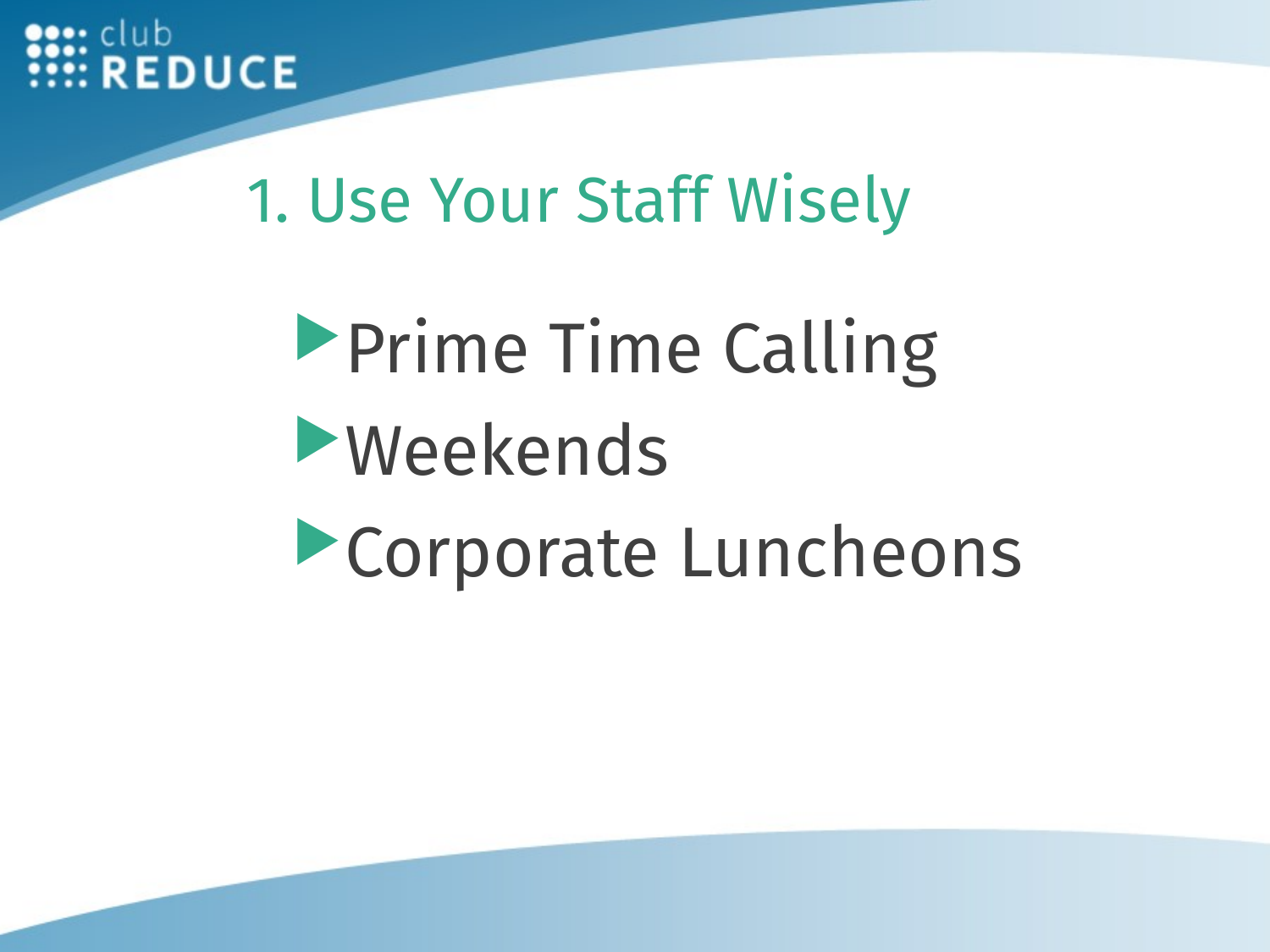

# 1. Use Your Staff Wisely
Prime Time Calling
Weekends
Corporate Luncheons